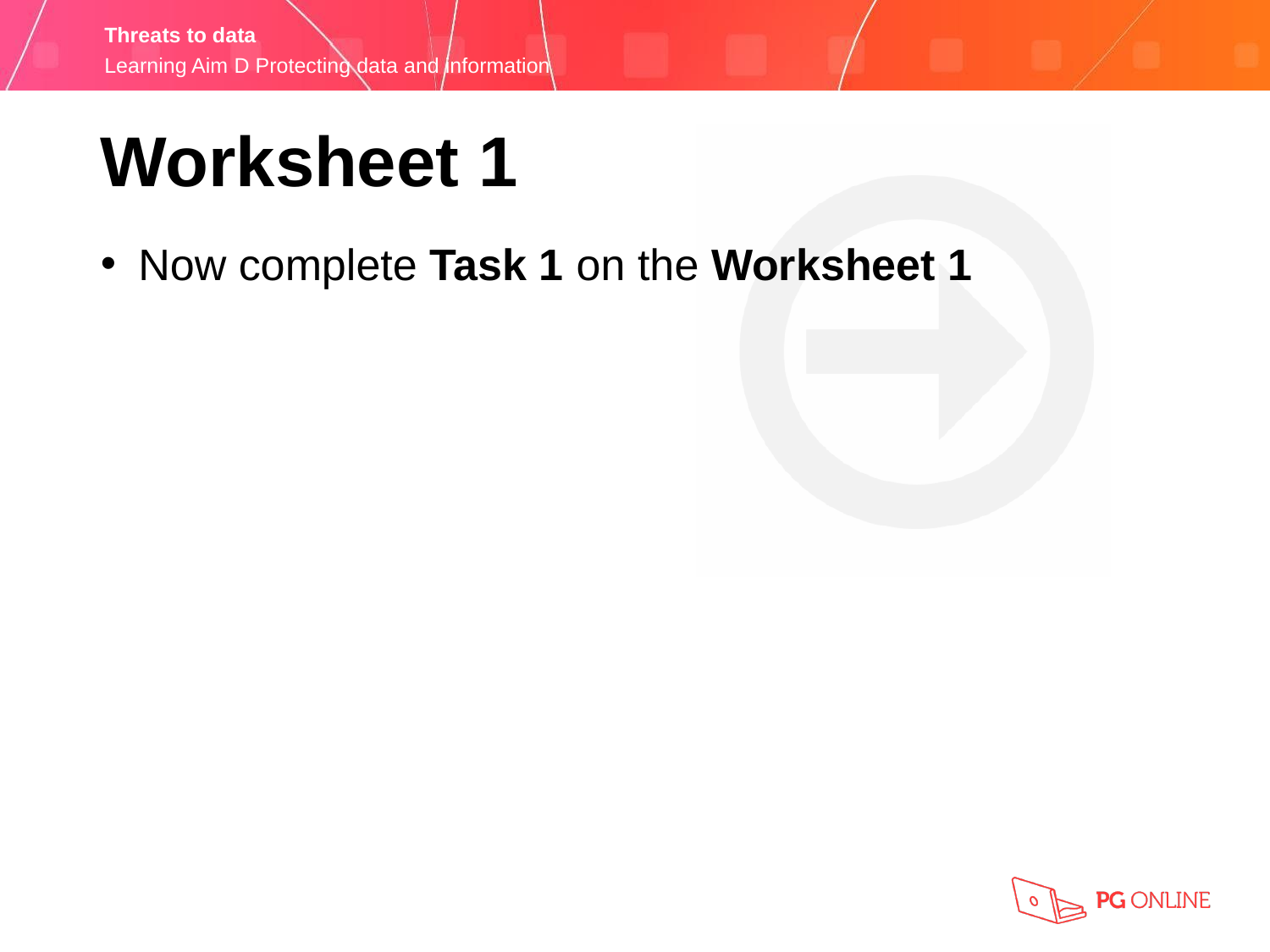

Worksheet 1
Now complete Task 1 on the Worksheet 1